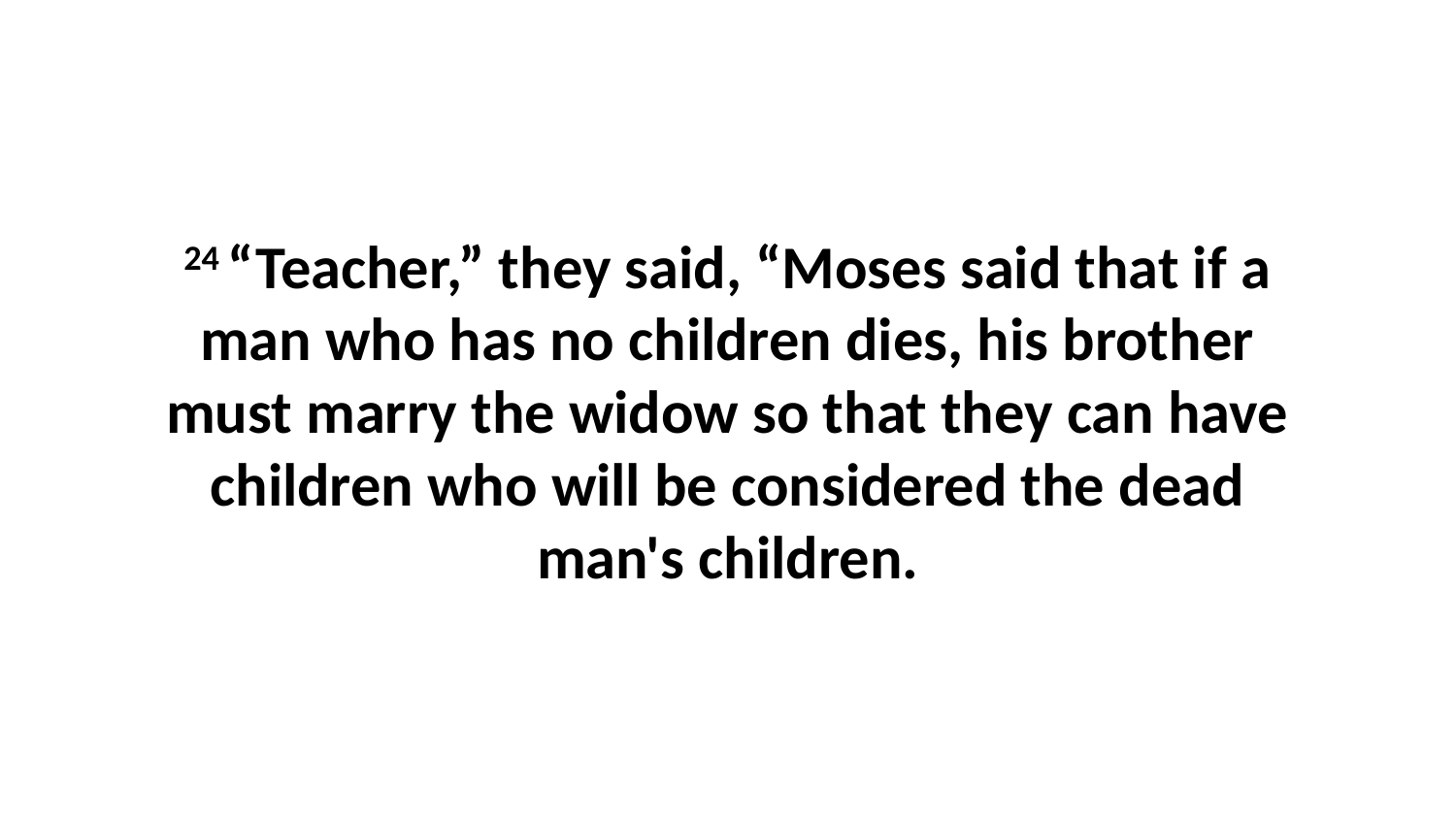

24 “Teacher,” they said, “Moses said that if a man who has no children dies, his brother must marry the widow so that they can have children who will be considered the dead man's children.